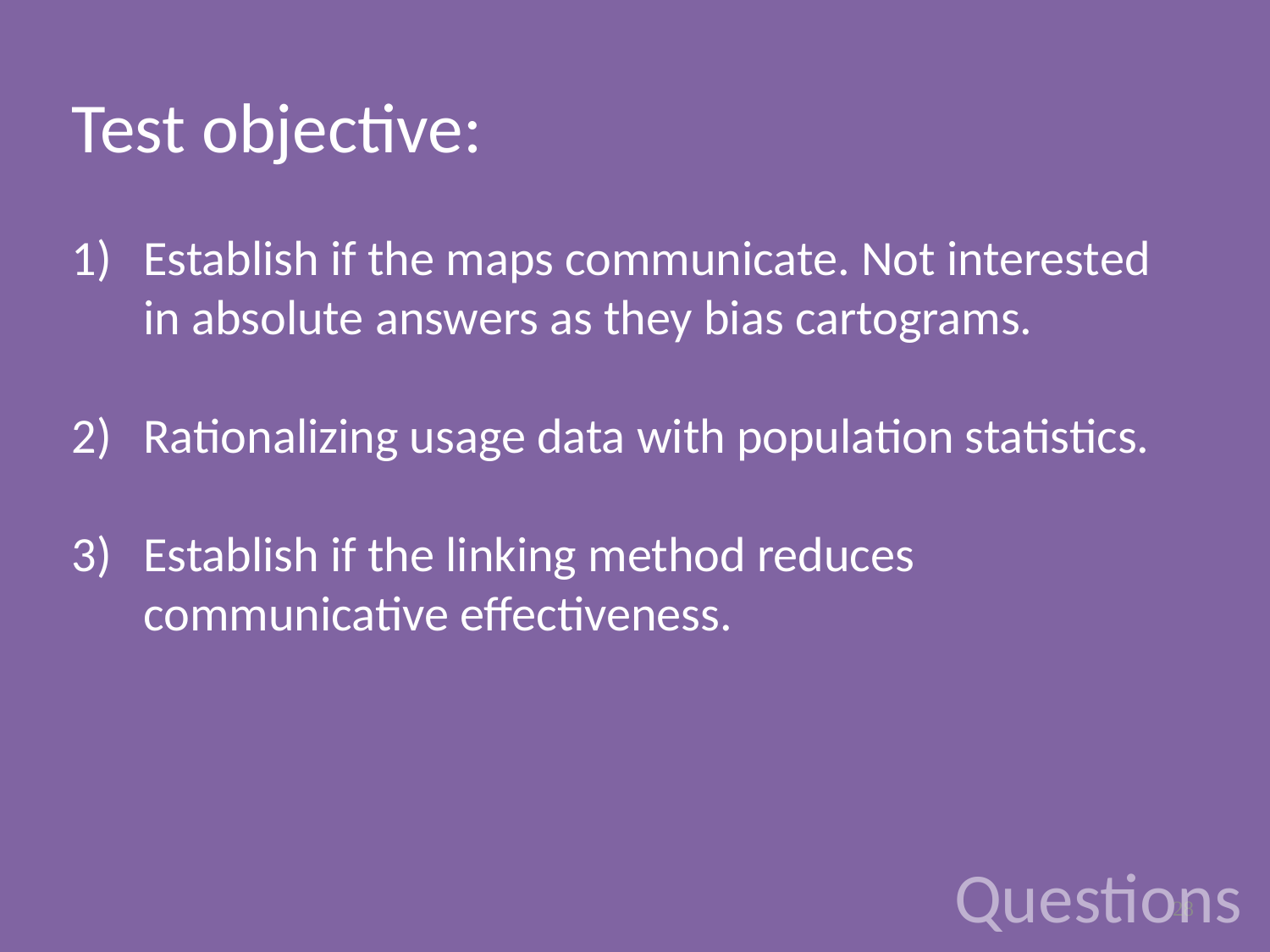

Test objective:

Establish if the maps communicate. Not interested in absolute answers as they bias cartograms.

Rationalizing usage data with population statistics.

Establish if the linking method reduces communicative effectiveness.

Questions
28